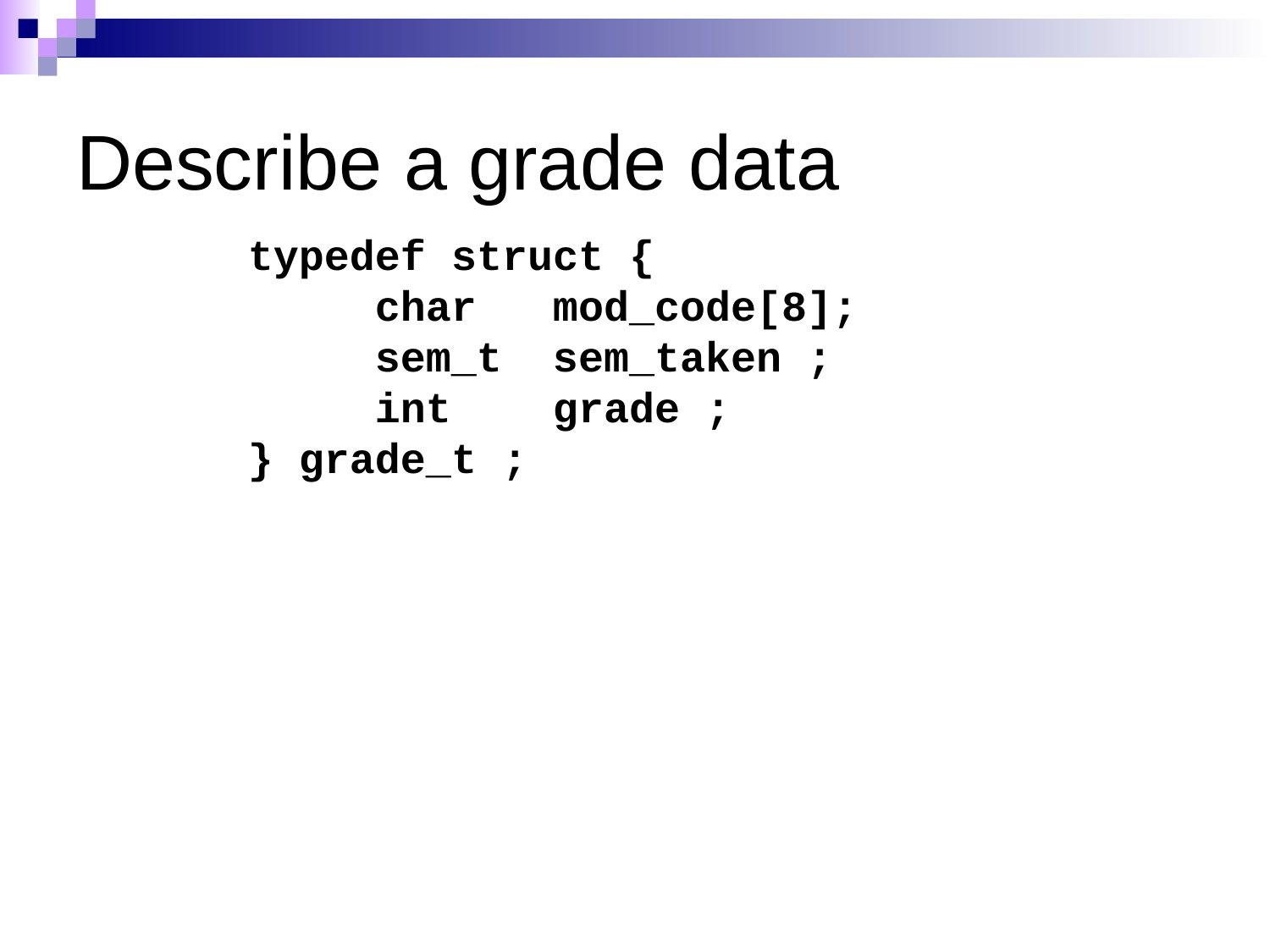

# Describe a grade data
typedef struct {
	char   mod_code[8];
	sem_t  sem_taken ;
	int    grade ;
} grade_t ;